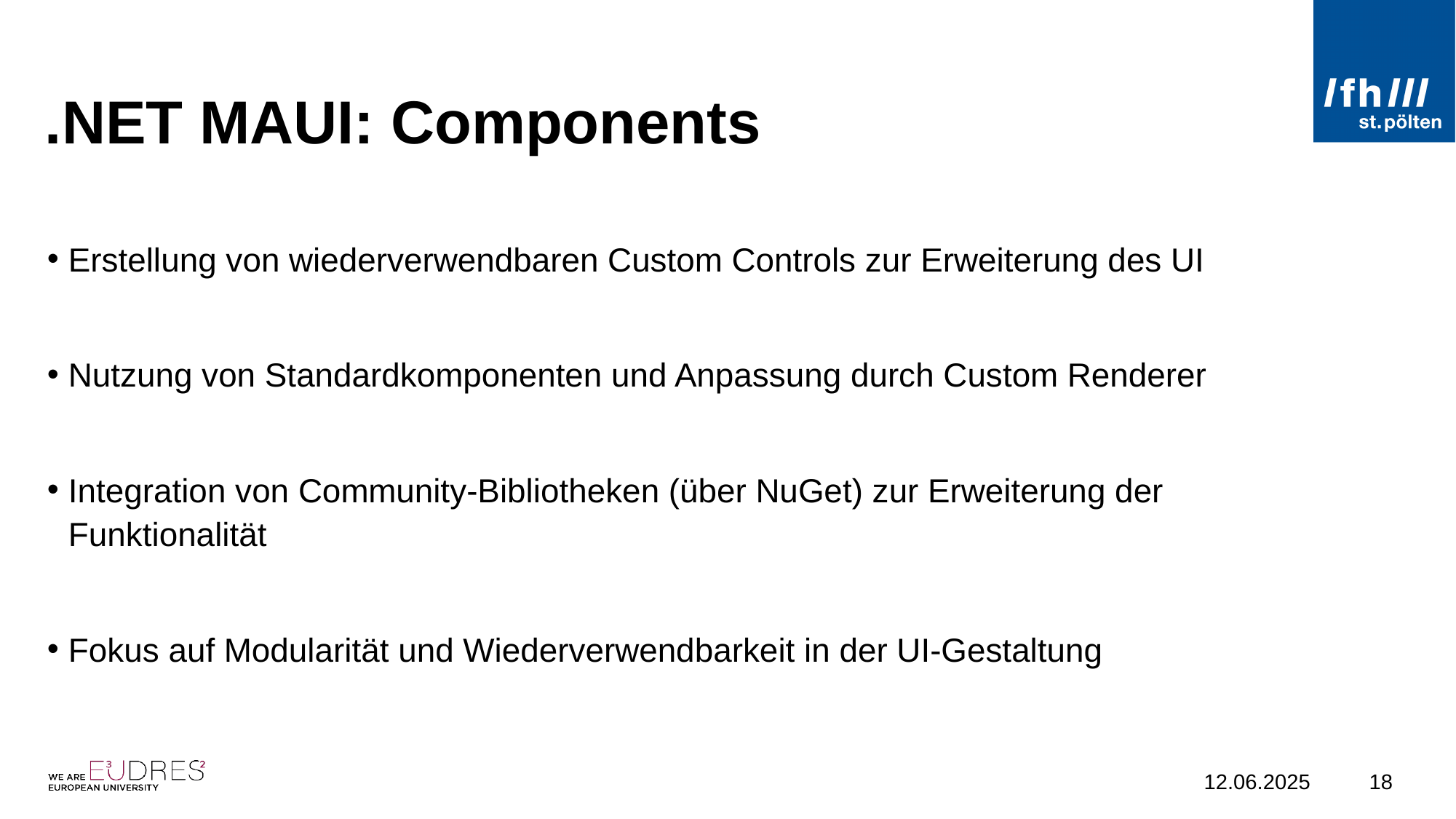

# .NET MAUI: Components
Erstellung von wiederverwendbaren Custom Controls zur Erweiterung des UI

Nutzung von Standardkomponenten und Anpassung durch Custom Renderer

Integration von Community-Bibliotheken (über NuGet) zur Erweiterung der Funktionalität

Fokus auf Modularität und Wiederverwendbarkeit in der UI-Gestaltung
12.06.2025
18